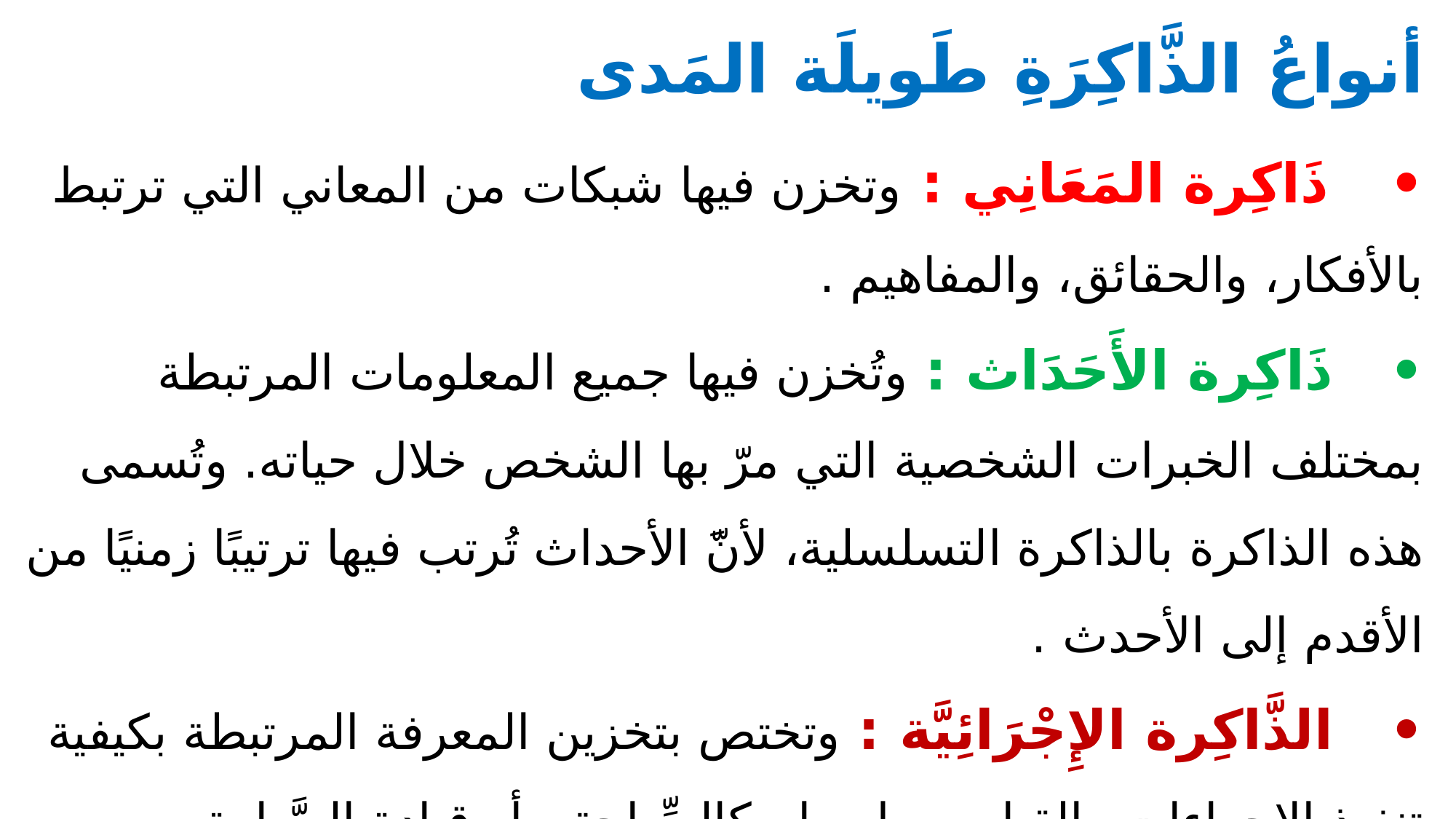

# أنواعُ الذَّاكِرَةِ طَويلَة المَدى •   ذَاكِرة المَعَانِي : وتخزن فيها شبكات من المعاني التي ترتبط بالأفكار، والحقائق، والمفاهيم . •   ذَاكِرة الأَحَدَاث : وتُخزن فيها جميع المعلومات المرتبطة بمختلف الخبرات الشخصية التي مرّ بها الشخص خلال حياته. وتُسمى هذه الذاكرة بالذاكرة التسلسلية، لأنَّ الأحداث تُرتب فيها ترتيبًا زمنيًا من الأقدم إلى الأحدث . •   الذَّاكِرة الإِجْرَائِيَّة : وتختص بتخزين المعرفة المرتبطة بكيفية تنفيذ الإجراءات والقيام بعمل ما ، كالسِّباحة ، أو قيادة السَّيارة .